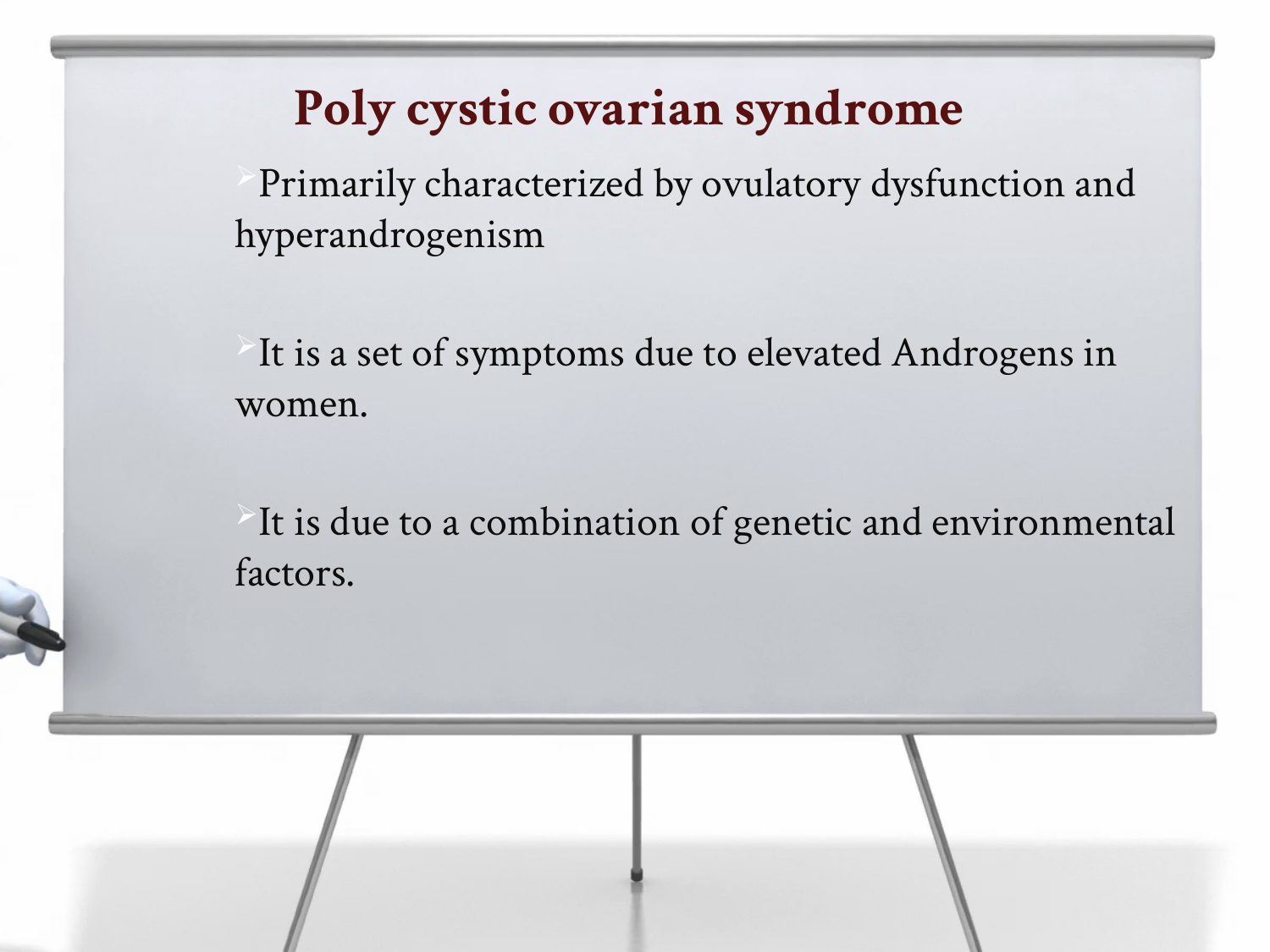

# Poly cystic ovarian syndrome
Primarily characterized by ovulatory dysfunction and hyperandrogenism

It is a set of symptoms due to elevated Androgens in women.

It is due to a combination of genetic and environmental factors.